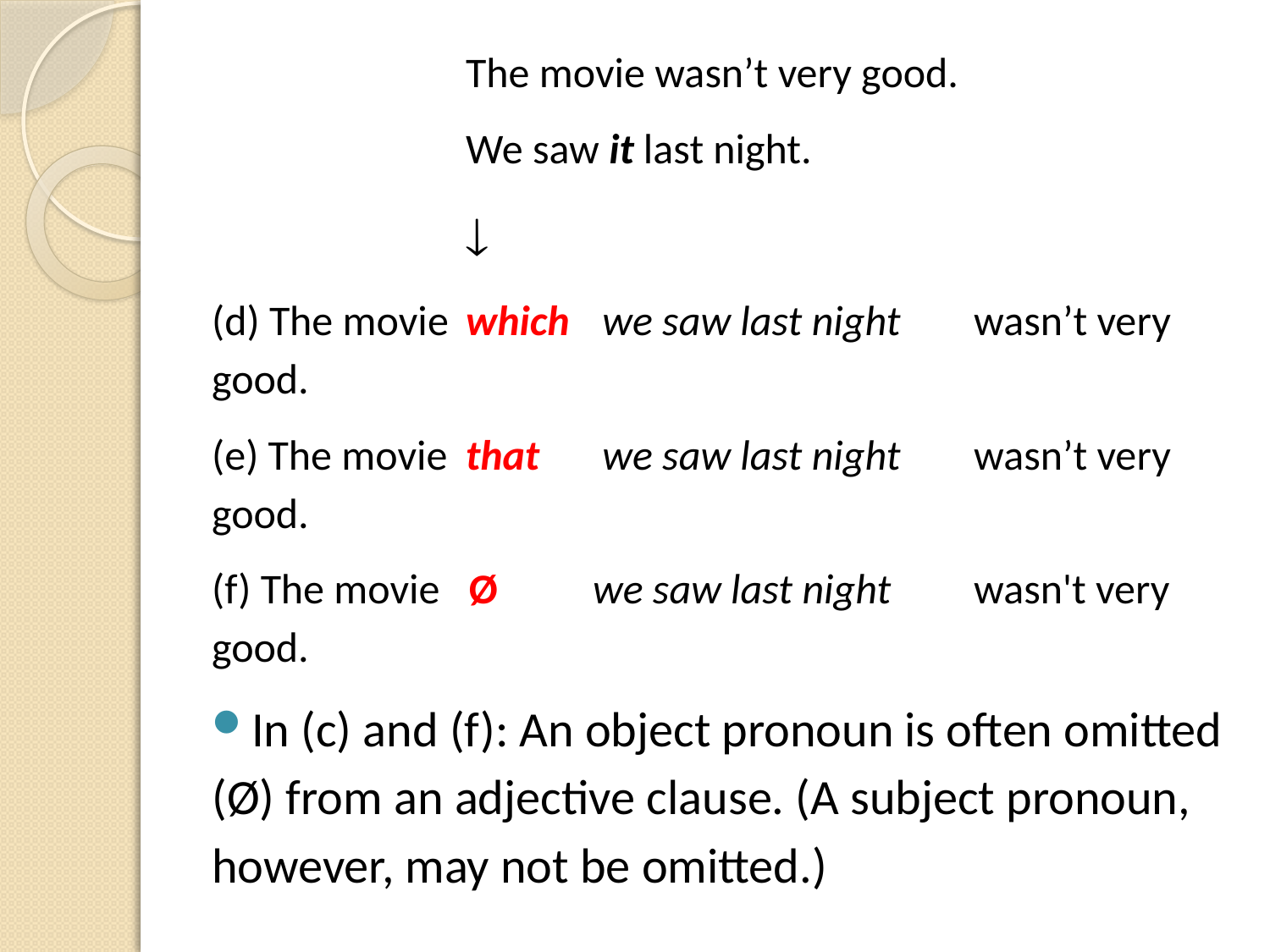

The movie wasn’t very good.
		We saw it last night.
		↓
(d) The movie	which	 we saw last night 	wasn’t very good.
(e) The movie 	that	 we saw last night 	wasn’t very good.
(f) The movie   Ø	we saw last night 	wasn't very good.
In (c) and (f): An object pronoun is often omitted (Ø) from an adjective clause. (A subject pronoun, however, may not be omitted.)